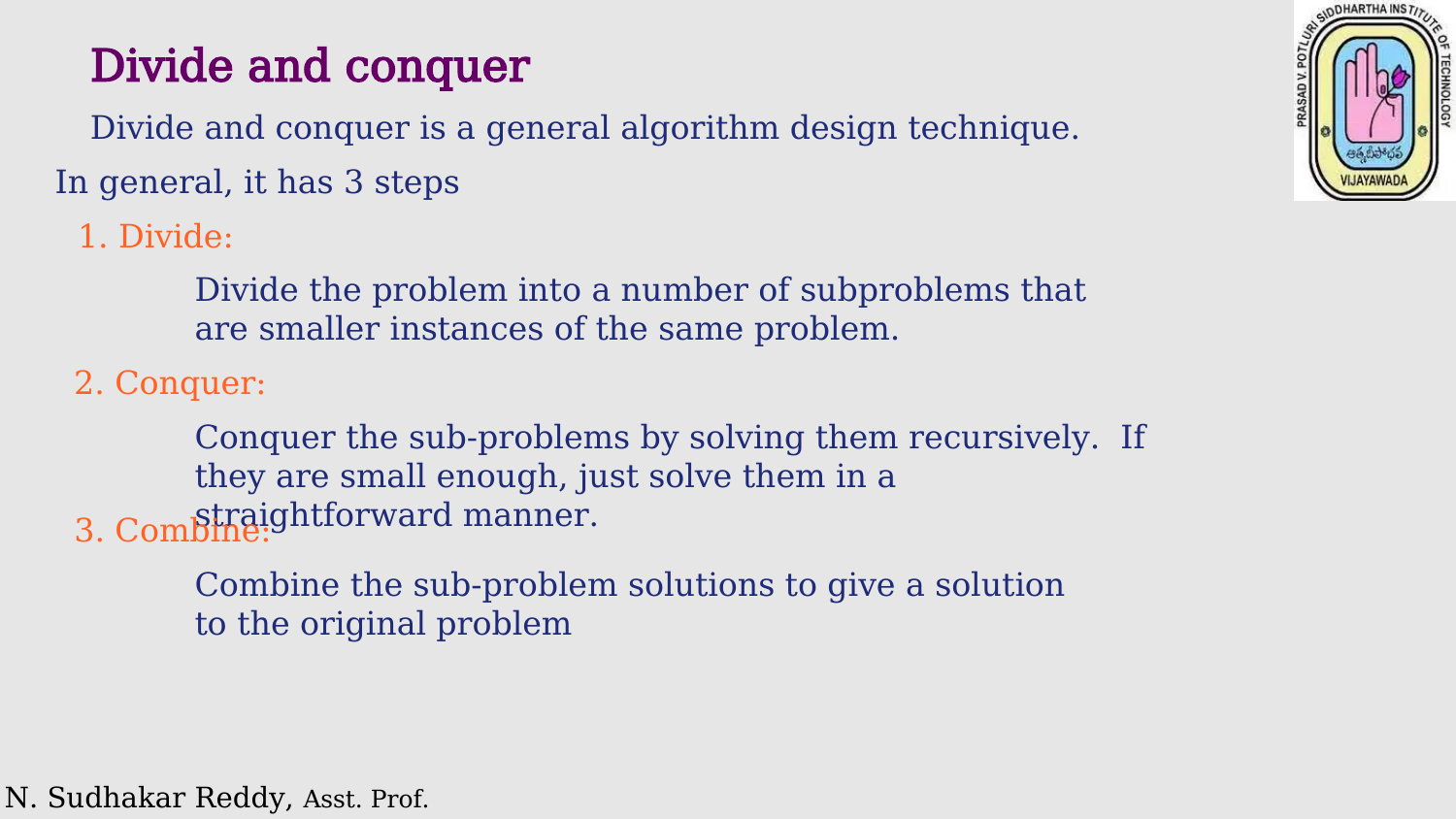

Divide and conquer
Divide and conquer is a general algorithm design technique.
In general, it has 3 steps
1. Divide:
Divide the problem into a number of subproblems that are smaller instances of the same problem.
2. Conquer:
Conquer the sub-problems by solving them recursively.  If they are small enough, just solve them in a straightforward manner.
3. Combine:
Combine the sub-problem solutions to give a solution to the original problem